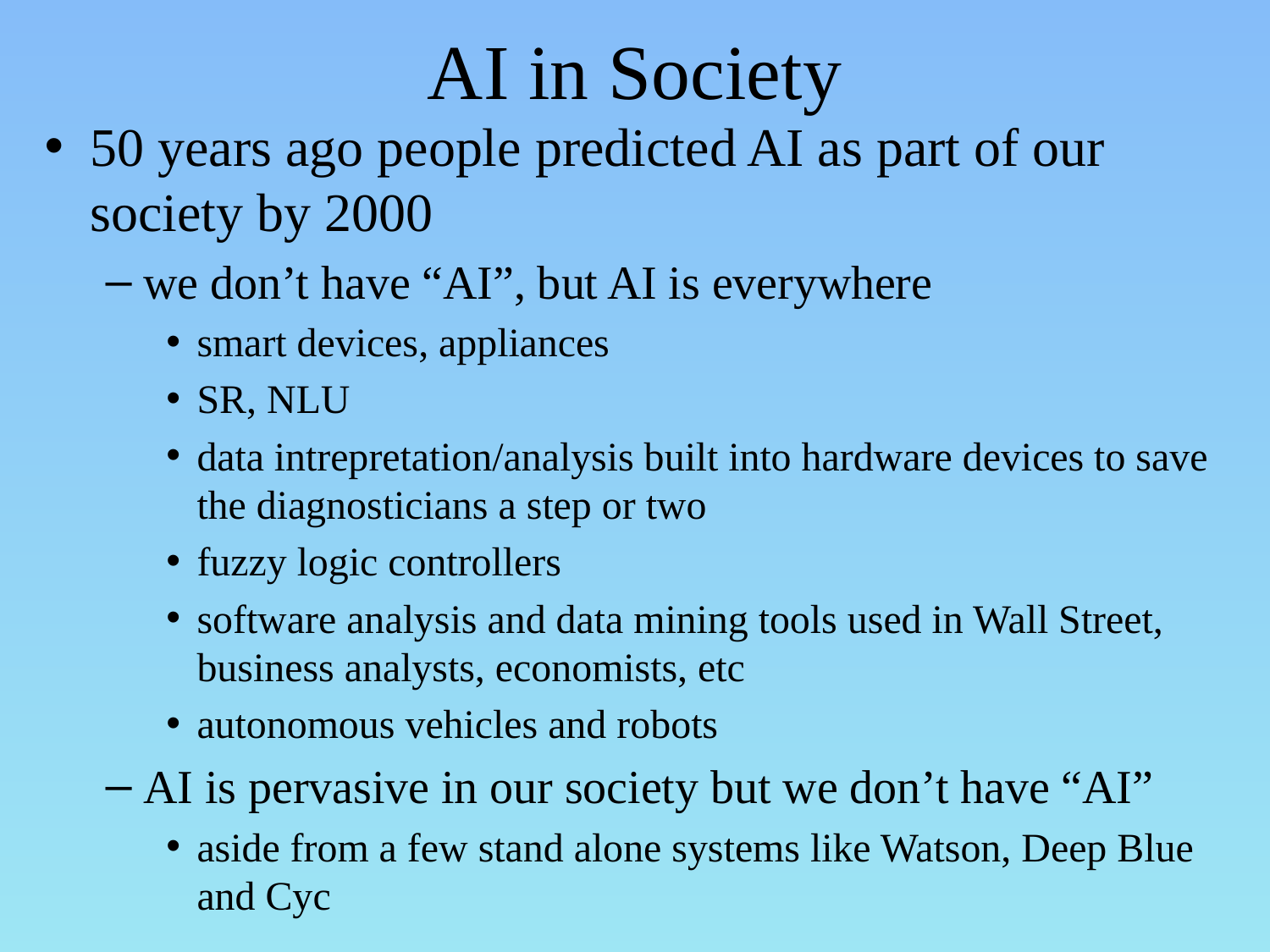

# AI in Society
50 years ago people predicted AI as part of our society by 2000
we don’t have “AI”, but AI is everywhere
smart devices, appliances
SR, NLU
data intrepretation/analysis built into hardware devices to save the diagnosticians a step or two
fuzzy logic controllers
software analysis and data mining tools used in Wall Street, business analysts, economists, etc
autonomous vehicles and robots
AI is pervasive in our society but we don’t have “AI”
aside from a few stand alone systems like Watson, Deep Blue and Cyc